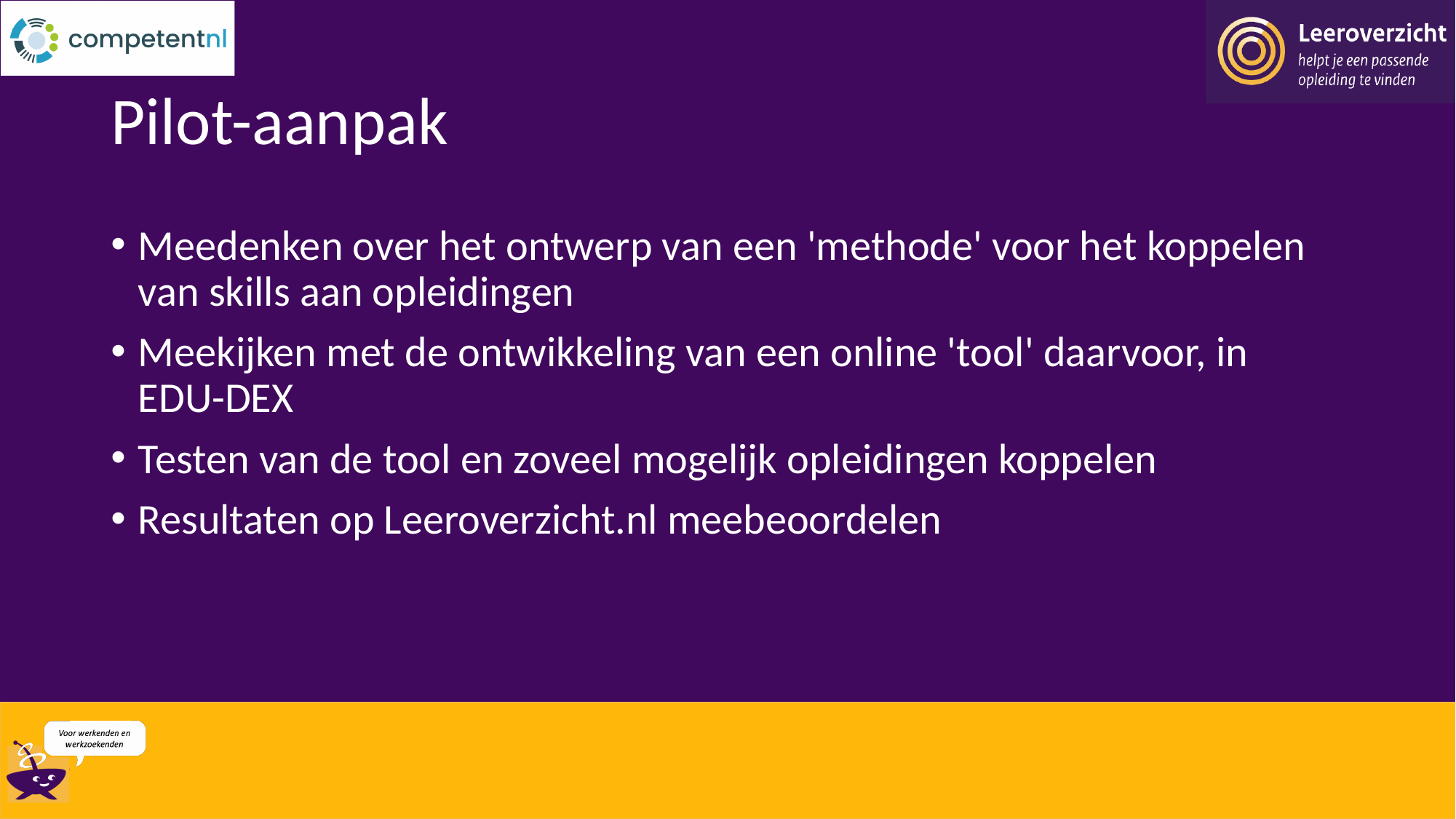

# Pilot-aanpak
Meedenken over het ontwerp van een 'methode' voor het koppelen van skills aan opleidingen
Meekijken met de ontwikkeling van een online 'tool' daarvoor, in EDU-DEX
Testen van de tool en zoveel mogelijk opleidingen koppelen
Resultaten op Leeroverzicht.nl meebeoordelen